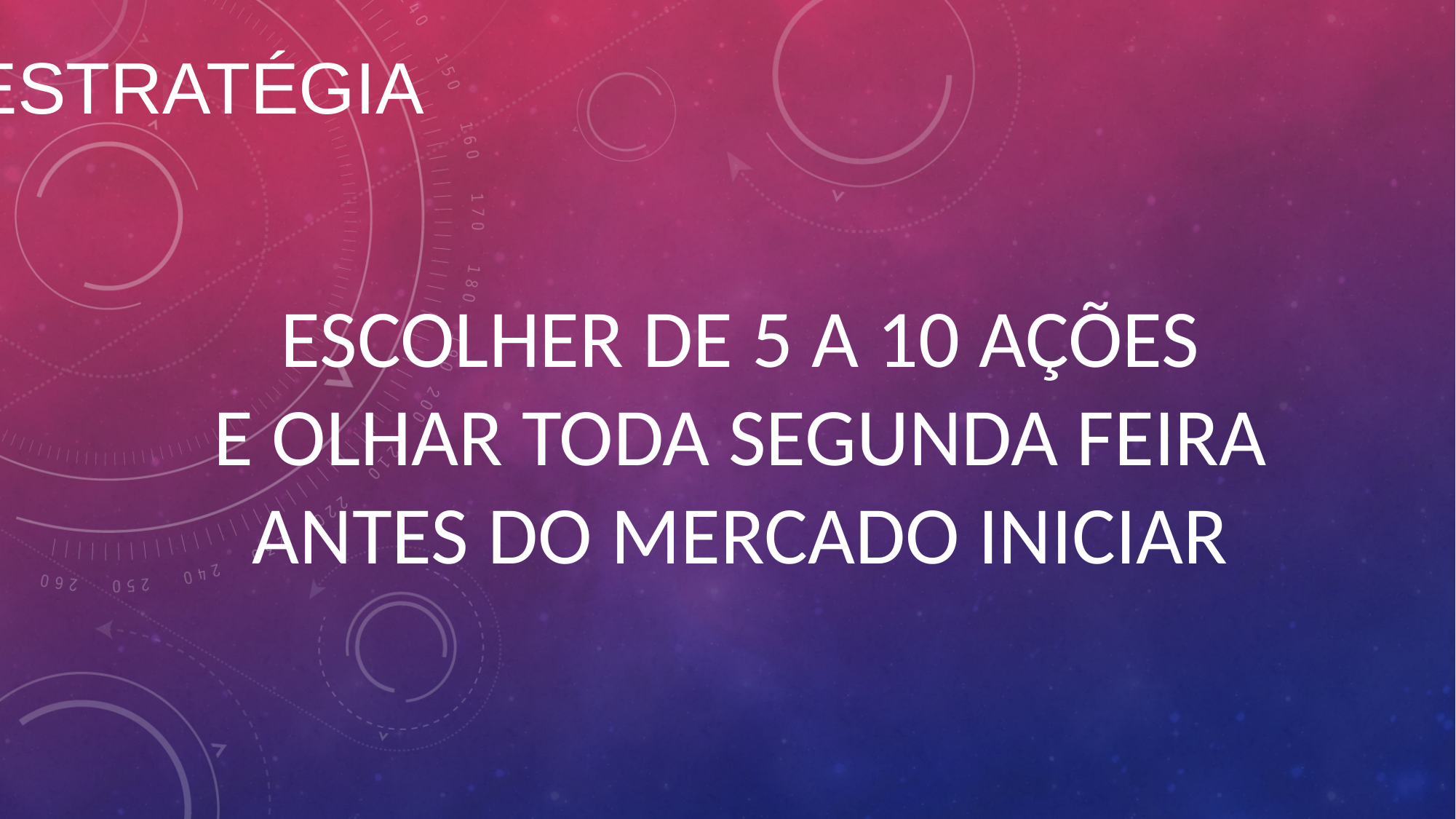

ESTRATÉGIA
ESCOLHER DE 5 A 10 AÇÕES
E OLHAR TODA SEGUNDA FEIRA
ANTES DO MERCADO INICIAR